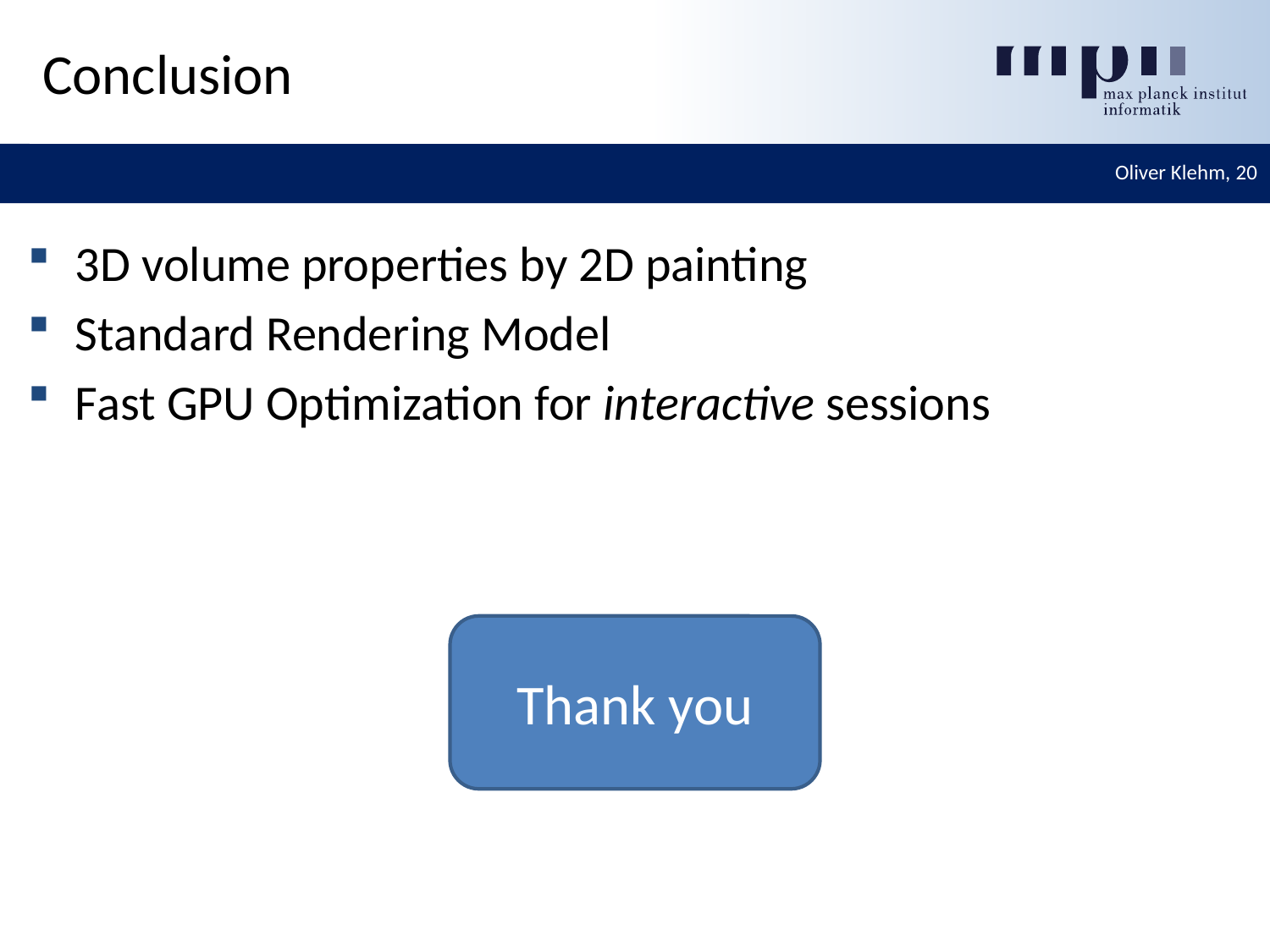

# Conclusion
3D volume properties by 2D painting
Standard Rendering Model
Fast GPU Optimization for interactive sessions
Thank you